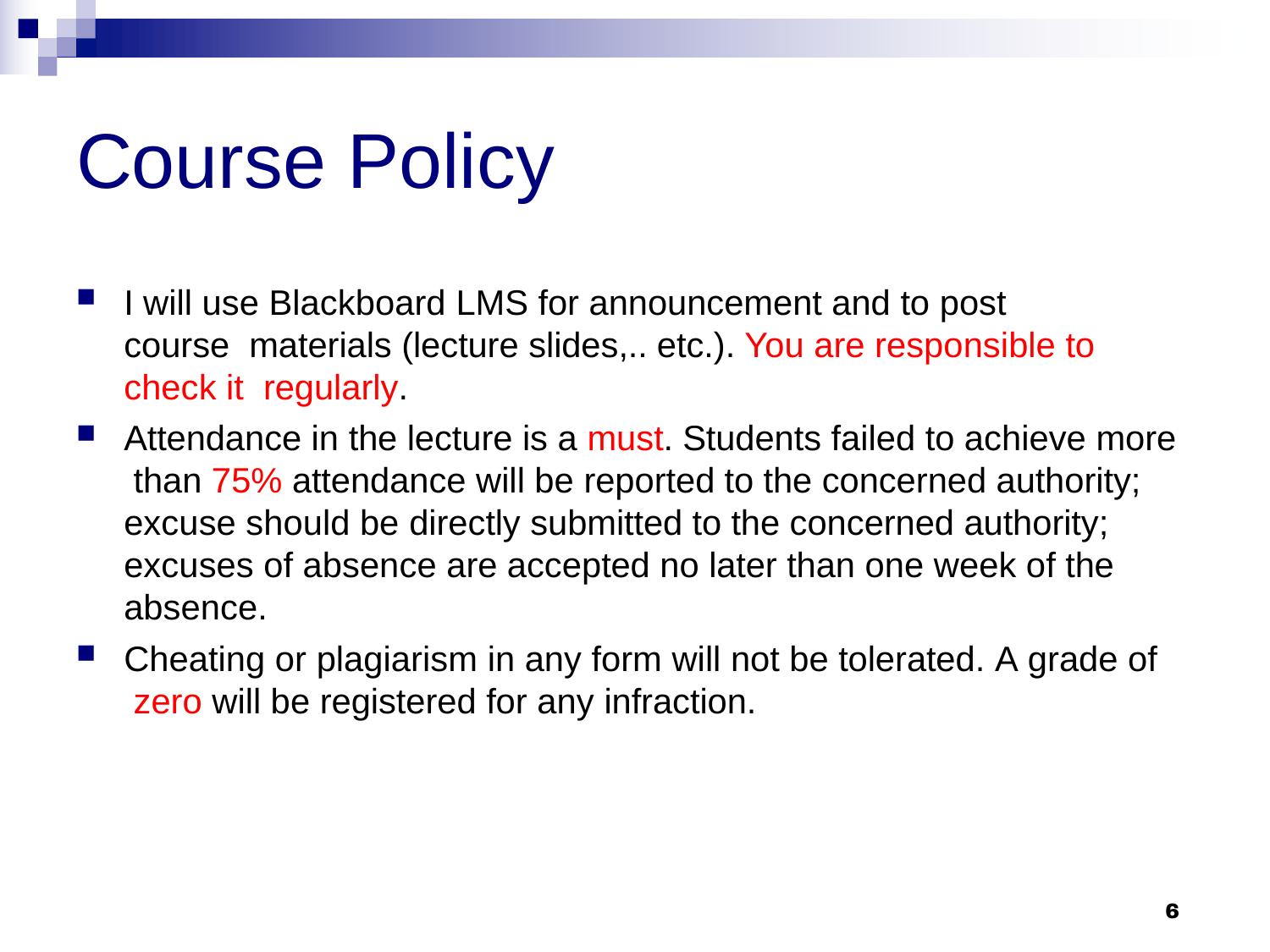

# Course Policy
I will use Blackboard LMS for announcement and to post course  materials (lecture slides,.. etc.). You are responsible to check it  regularly.
Attendance in the lecture is a must. Students failed to achieve more  than 75% attendance will be reported to the concerned authority;  excuse should be directly submitted to the concerned authority;  excuses of absence are accepted no later than one week of the  absence.
Cheating or plagiarism in any form will not be tolerated. A grade of  zero will be registered for any infraction.
6